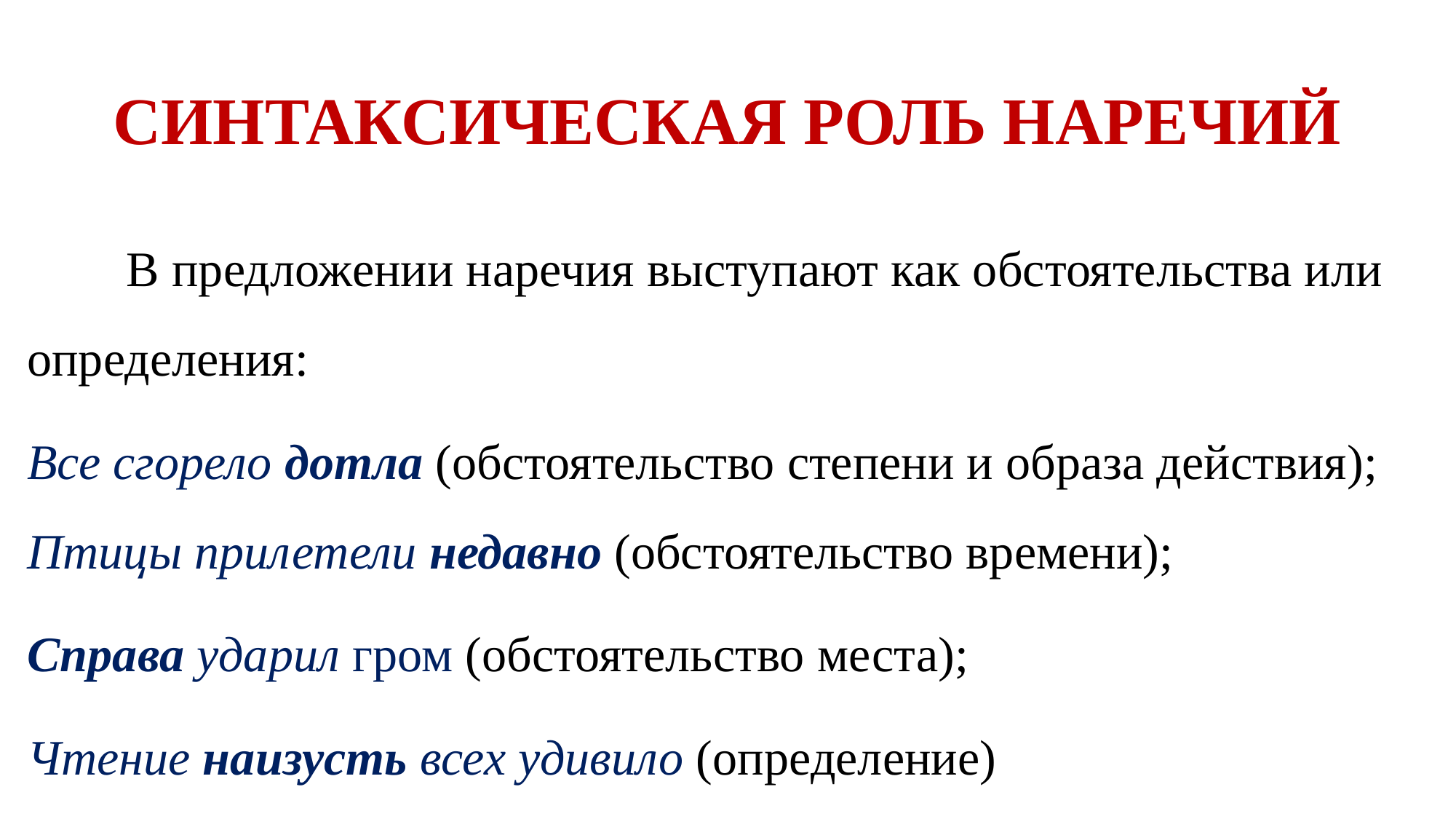

# СИНТАКСИЧЕСКАЯ РОЛЬ НАРЕЧИЙ
	В предложении наречия выступают как обстоятельства или определения:
Все сгорело дотла (обстоятельство степени и образа действия); Птицы прилетели недавно (обстоятельство времени);
Справа ударил гром (обстоятельство места);
Чтение наизусть всех удивило (определение)